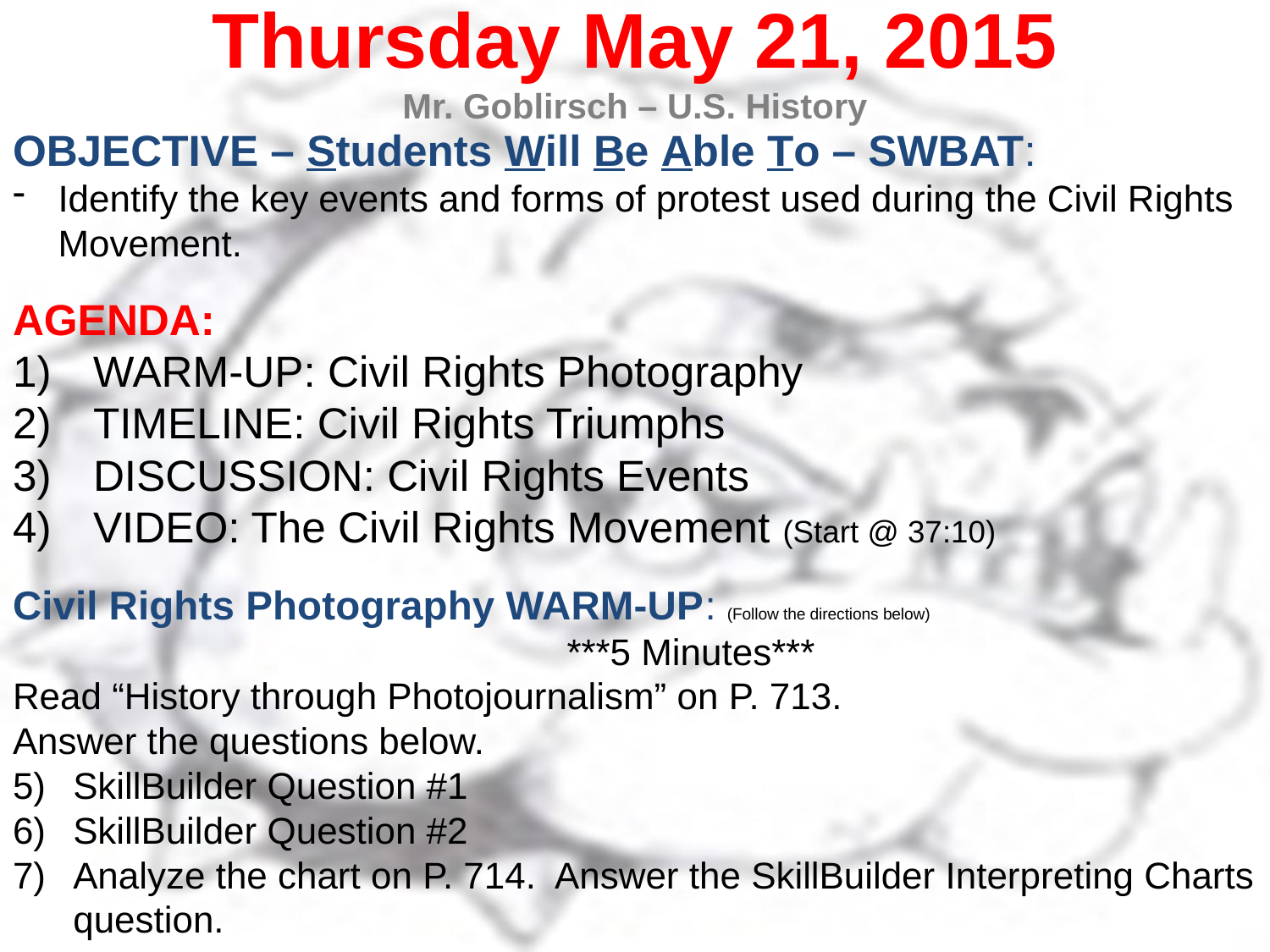

Thursday May 21, 2015
Mr. Goblirsch – U.S. History
OBJECTIVE – Students Will Be Able To – SWBAT:
Identify the key events and forms of protest used during the Civil Rights Movement.

AGENDA:
WARM-UP: Civil Rights Photography
TIMELINE: Civil Rights Triumphs
DISCUSSION: Civil Rights Events
VIDEO: The Civil Rights Movement (Start @ 37:10)

Civil Rights Photography WARM-UP: (Follow the directions below)
	***5 Minutes***
Read “History through Photojournalism” on P. 713.
Answer the questions below.
SkillBuilder Question #1
SkillBuilder Question #2
Analyze the chart on P. 714.  Answer the SkillBuilder Interpreting Charts question.